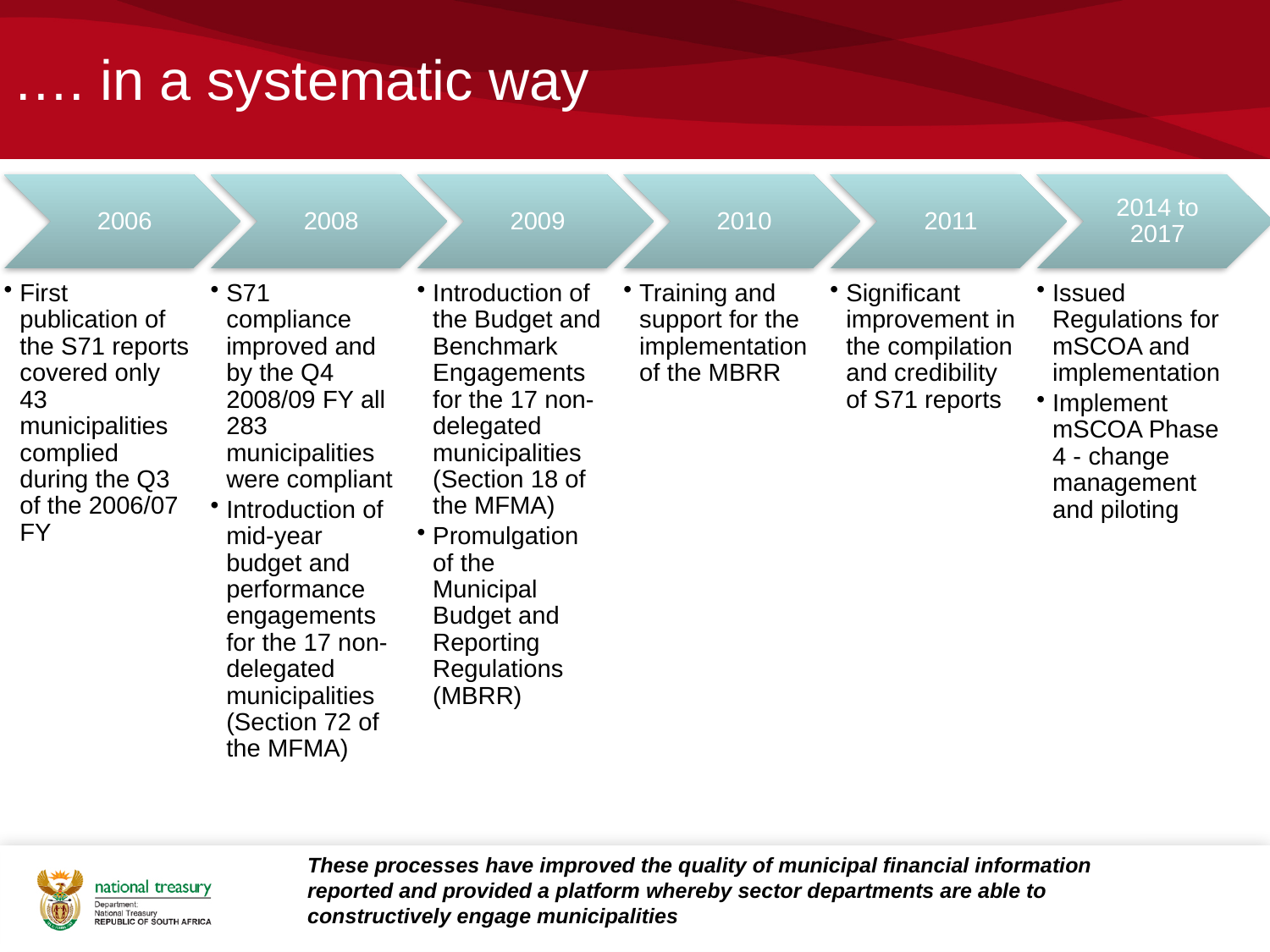

# …. in a systematic way
2006
First publication of the S71 reports covered only 43 municipalities complied during the Q3 of the 2006/07 FY
2008
S71 compliance improved and by the Q4 2008/09 FY all 283 municipalities were compliant
Introduction of  mid-year budget and performance engagements for the 17 non-delegated municipalities (Section 72 of the MFMA)
2009
Introduction of the Budget and Benchmark Engagements for the 17 non-delegated municipalities (Section 18 of the MFMA)
Promulgation of the Municipal Budget and Reporting Regulations (MBRR)
2010
Training and support for the implementation of the MBRR
2011
Significant improvement in the compilation and credibility of S71 reports
2014 to 2017
Issued Regulations for mSCOA and implementation
Implement mSCOA Phase 4 - change management and piloting
These processes have improved the quality of municipal financial information reported and provided a platform whereby sector departments are able to constructively engage municipalities